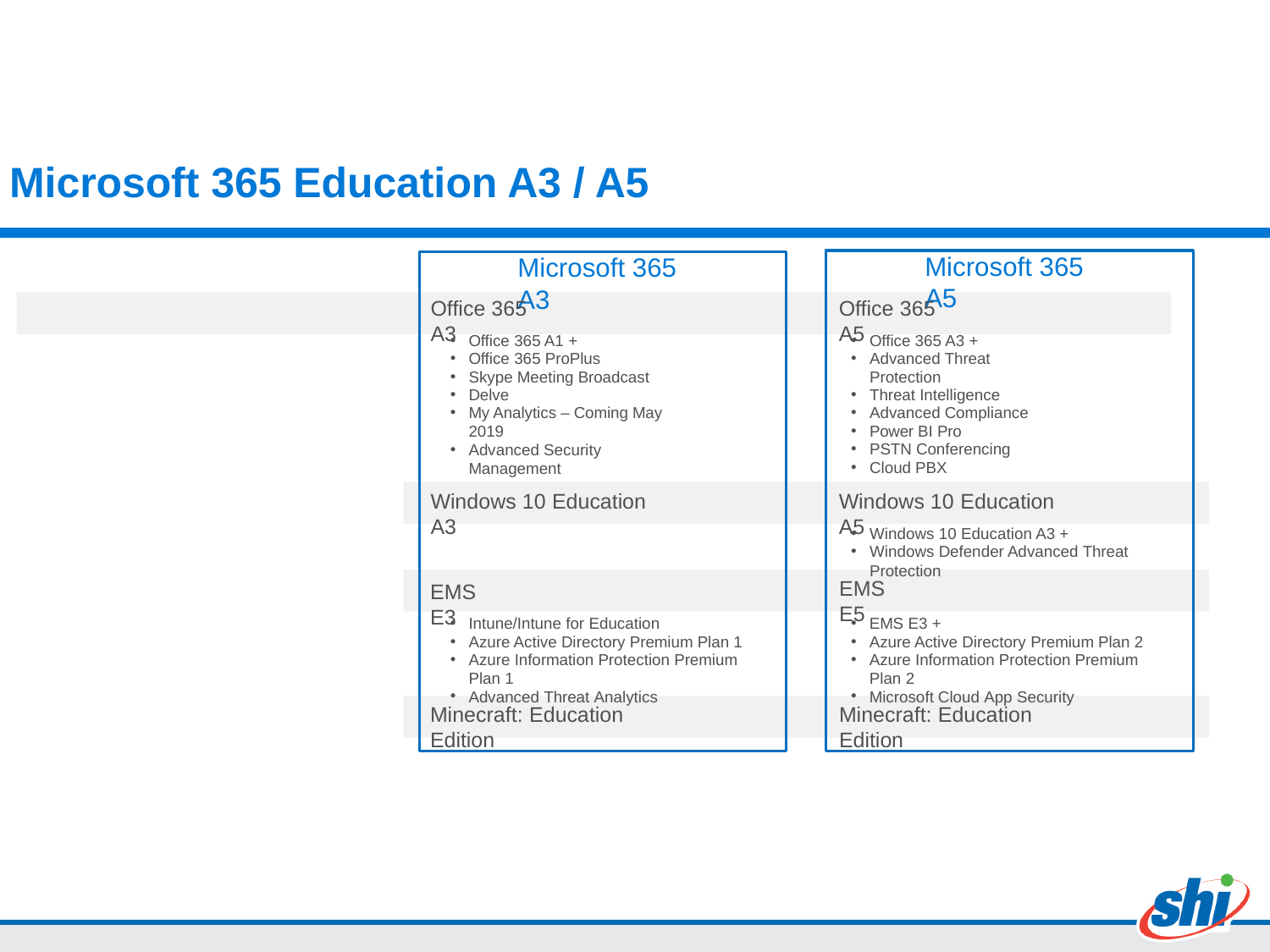

Microsoft 365 Education A3 / A5

# Microsoft 365 A5

Microsoft 365 A3

Office 365 A3
Office 365 A5
Office 365 A1 +
Office 365 ProPlus
Skype Meeting Broadcast
Delve
My Analytics – Coming May 2019
Advanced Security Management
Office 365 A3 +
Advanced Threat Protection
Threat Intelligence
Advanced Compliance
Power BI Pro
PSTN Conferencing
Cloud PBX

Windows 10 Education A3
Windows 10 Education A5
Windows 10 Education A3 +
Windows Defender Advanced Threat Protection

EMS E5
EMS E3
Intune/Intune for Education
Azure Active Directory Premium Plan 1
Azure Information Protection Premium Plan 1
Advanced Threat Analytics
EMS E3 +
Azure Active Directory Premium Plan 2
Azure Information Protection Premium Plan 2
Microsoft Cloud App Security

Minecraft: Education Edition
Minecraft: Education Edition